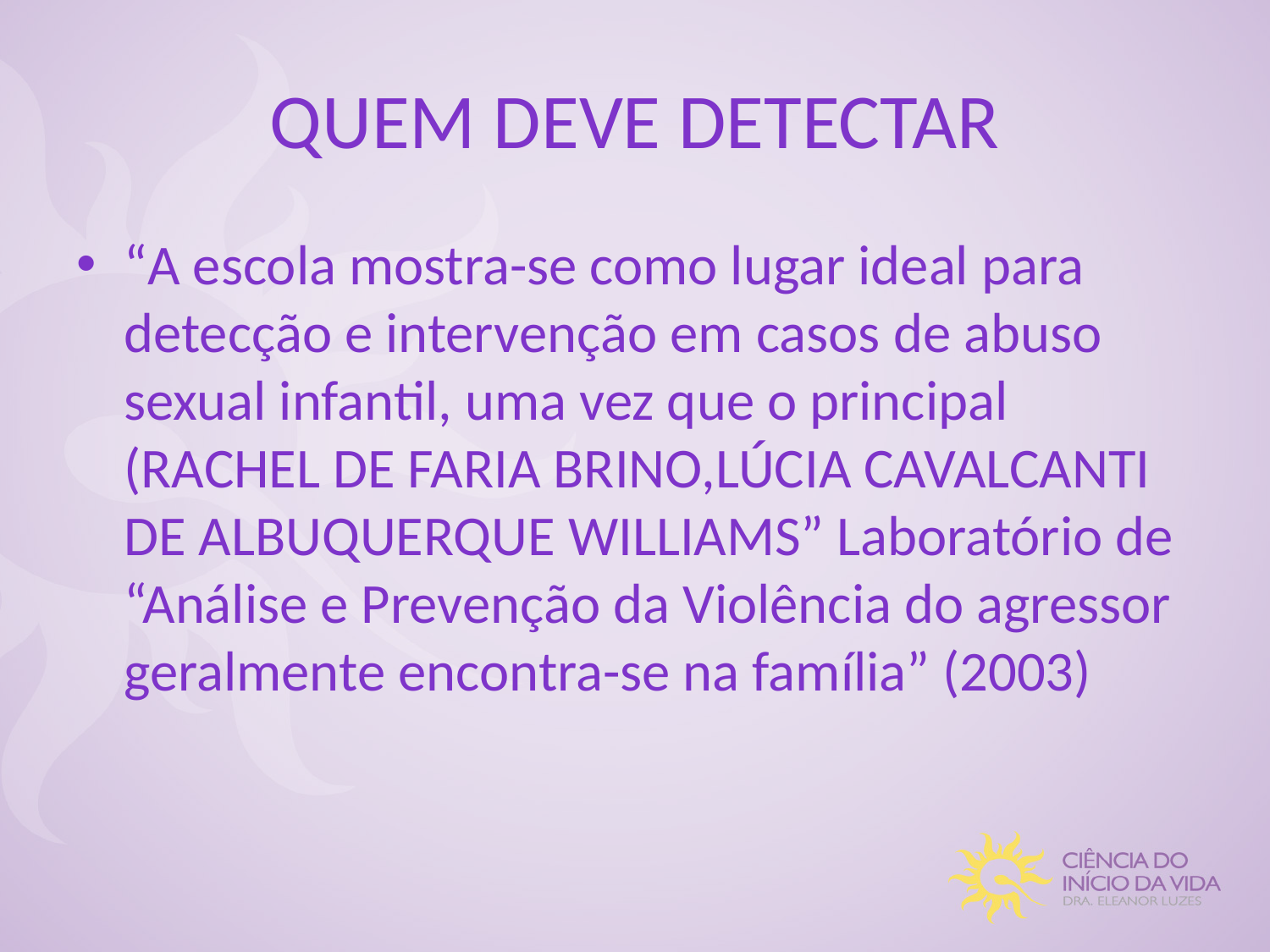

# QUEM DEVE DETECTAR
“A escola mostra-se como lugar ideal para detecção e intervenção em casos de abuso sexual infantil, uma vez que o principal (RACHEL DE FARIA BRINO,LÚCIA CAVALCANTI DE ALBUQUERQUE WILLIAMS” Laboratório de “Análise e Prevenção da Violência do agressor geralmente encontra-se na família” (2003)